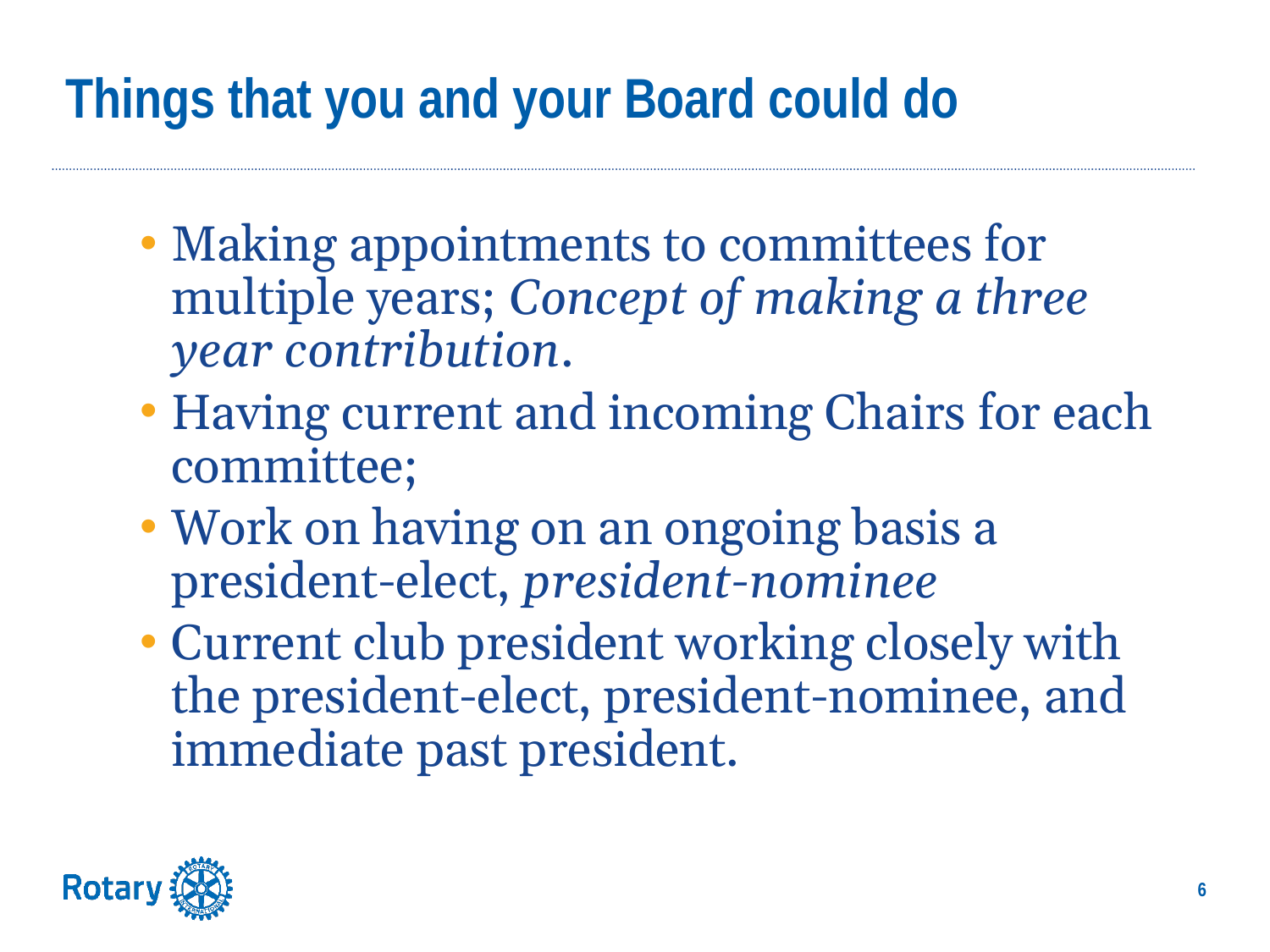

# Things that you and your Board could do
Making appointments to committees for multiple years; Concept of making a three year contribution.
Having current and incoming Chairs for each committee;
Work on having on an ongoing basis a  president-elect, president-nominee
Current club president working closely with the president-elect, president-nominee, and immediate past president.
6